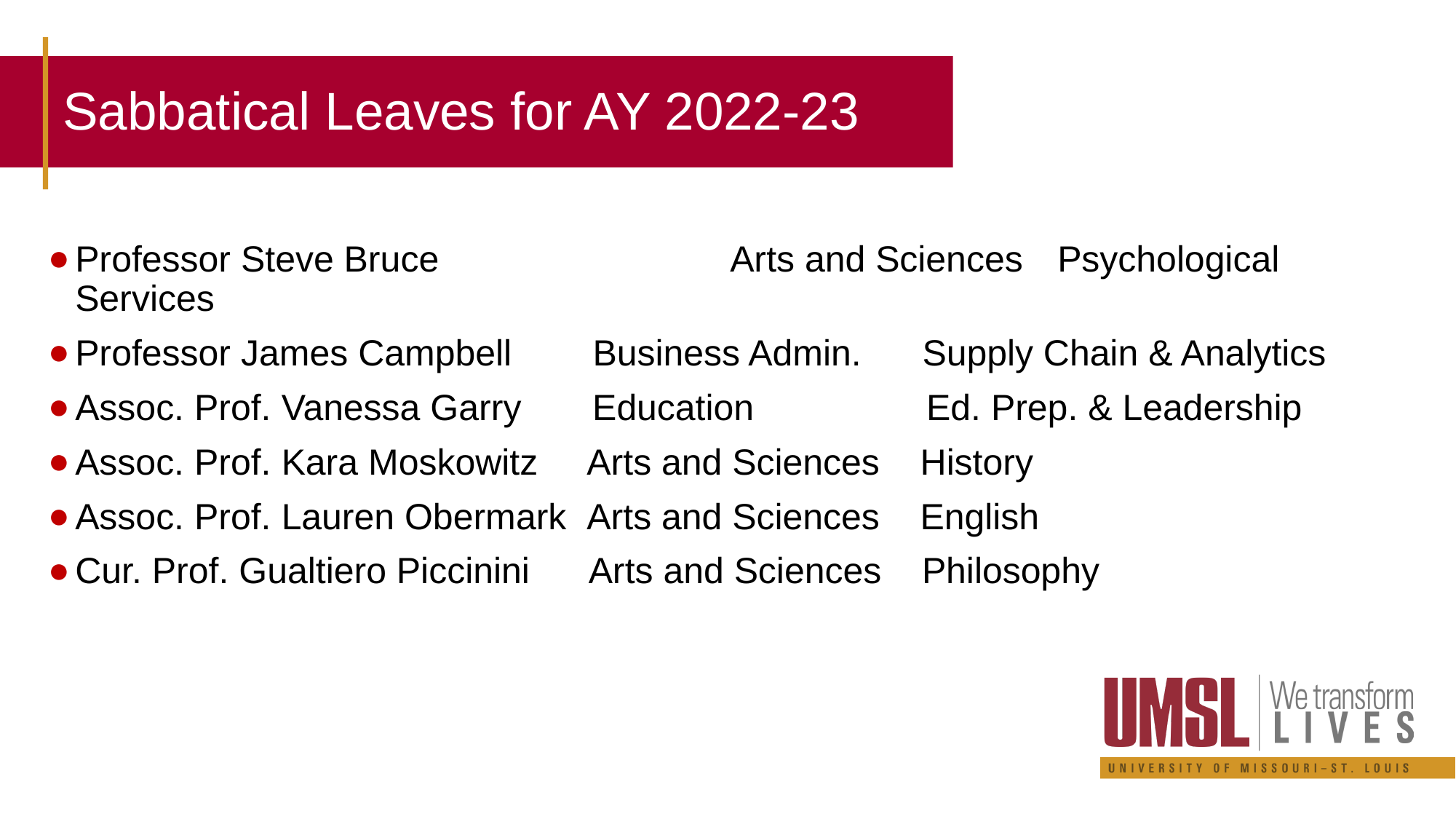

Sabbatical Leaves for AY 2022-23
Professor Steve Bruce  			Arts and Sciences 	Psychological Services
Professor James Campbell        Business Admin.      Supply Chain & Analytics
Assoc. Prof. Vanessa Garry       Education                 Ed. Prep. & Leadership
Assoc. Prof. Kara Moskowitz     Arts and Sciences    History
Assoc. Prof. Lauren Obermark  Arts and Sciences    English
Cur. Prof. Gualtiero Piccinini      Arts and Sciences    Philosophy